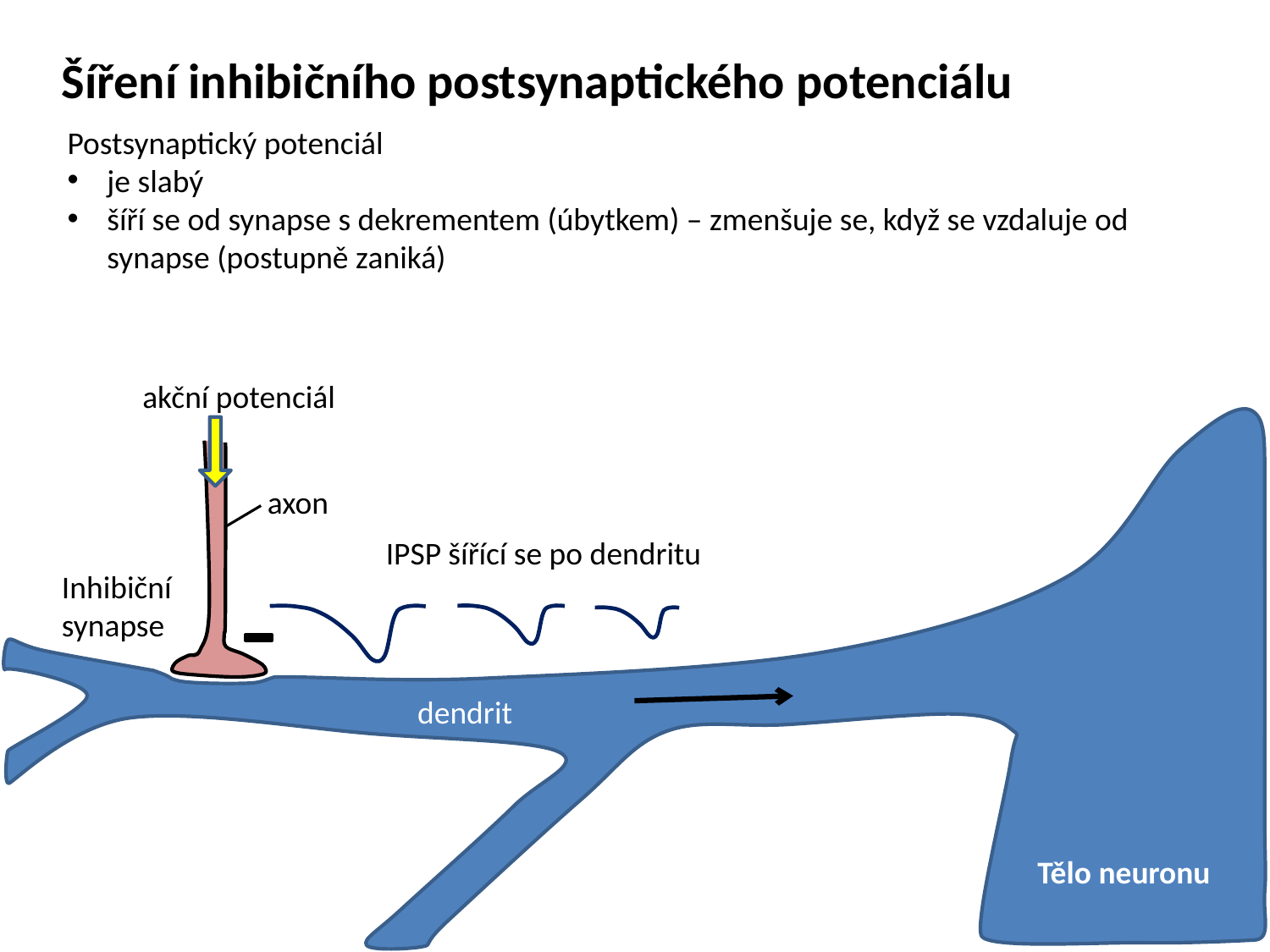

Šíření inhibičního postsynaptického potenciálu
Postsynaptický potenciál
je slabý
šíří se od synapse s dekrementem (úbytkem) – zmenšuje se, když se vzdaluje od synapse (postupně zaniká)
akční potenciál

axon
Inhibiční synapse

IPSP šířící se po dendritu

dendrit
Tělo neuronu